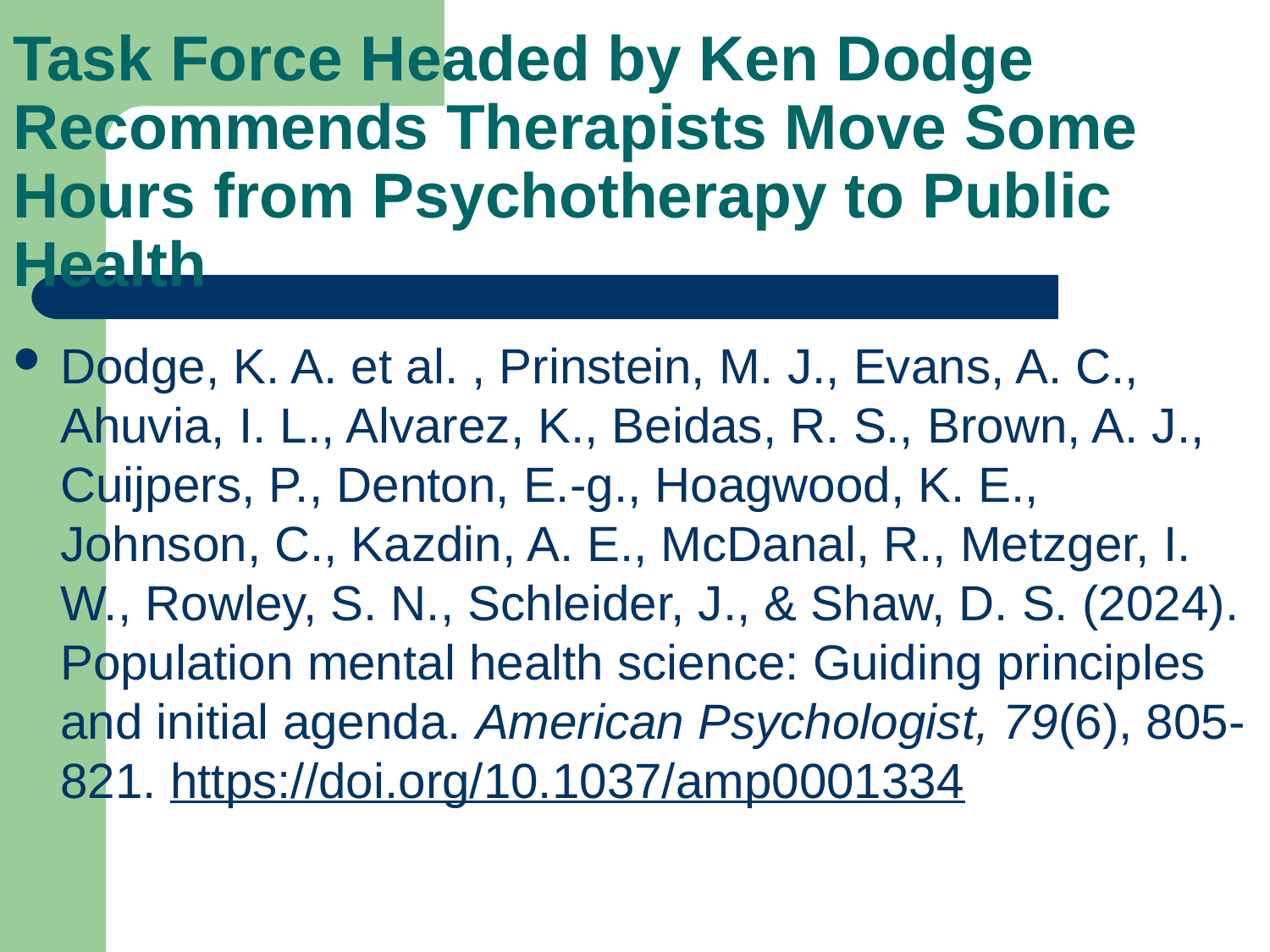

# Task Force Headed by Ken Dodge Recommends Therapists Move Some Hours from Psychotherapy to Public Health
Dodge, K. A. et al. , Prinstein, M. J., Evans, A. C., Ahuvia, I. L., Alvarez, K., Beidas, R. S., Brown, A. J., Cuijpers, P., Denton, E.-g., Hoagwood, K. E., Johnson, C., Kazdin, A. E., McDanal, R., Metzger, I. W., Rowley, S. N., Schleider, J., & Shaw, D. S. (2024). Population mental health science: Guiding principles and initial agenda. American Psychologist, 79(6), 805-821. https://doi.org/10.1037/amp0001334